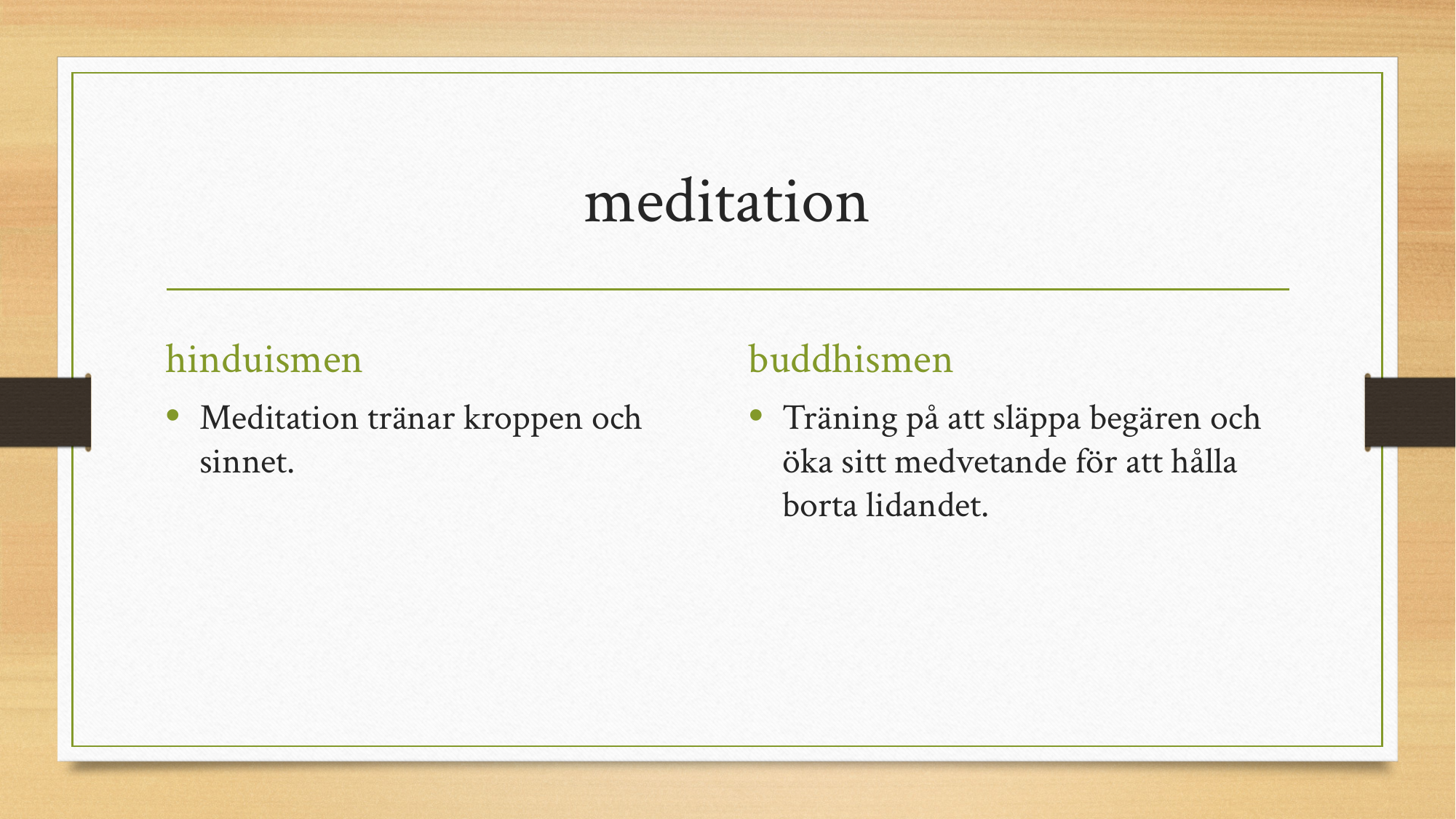

# meditation
hinduismen
buddhismen
Meditation tränar kroppen och sinnet.
Träning på att släppa begären och öka sitt medvetande för att hålla borta lidandet.